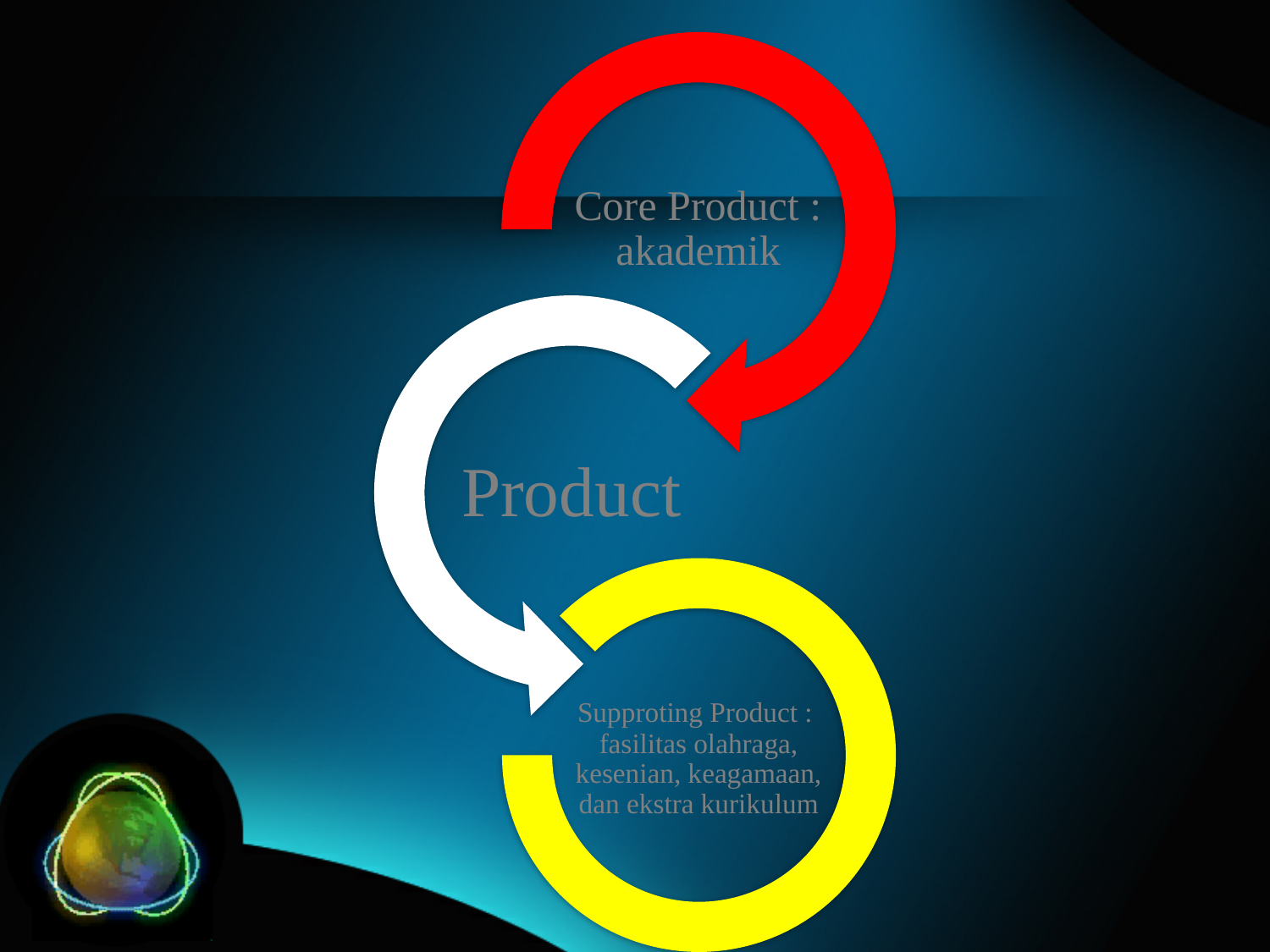

Core Product : akademik
Product
Supproting Product :  fasilitas olahraga, kesenian, keagamaan, dan ekstra kurikulum